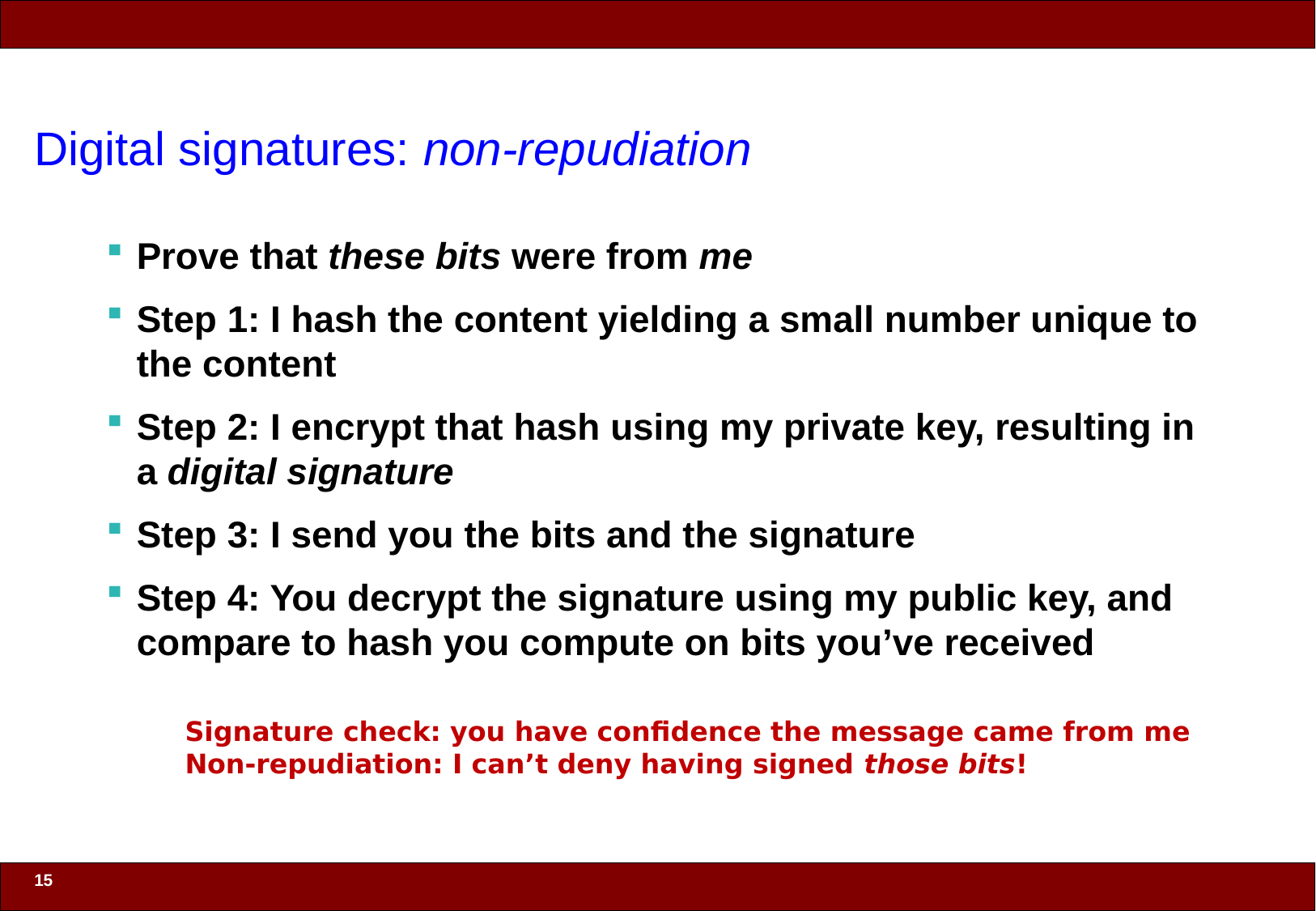

# Digital signatures: non-repudiation
Prove that these bits were from me
Step 1: I hash the content yielding a small number unique to the content
Step 2: I encrypt that hash using my private key, resulting in a digital signature
Step 3: I send you the bits and the signature
Step 4: You decrypt the signature using my public key, and compare to hash you compute on bits you’ve received
Signature check: you have confidence the message came from me
Non-repudiation: I can’t deny having signed those bits!
15